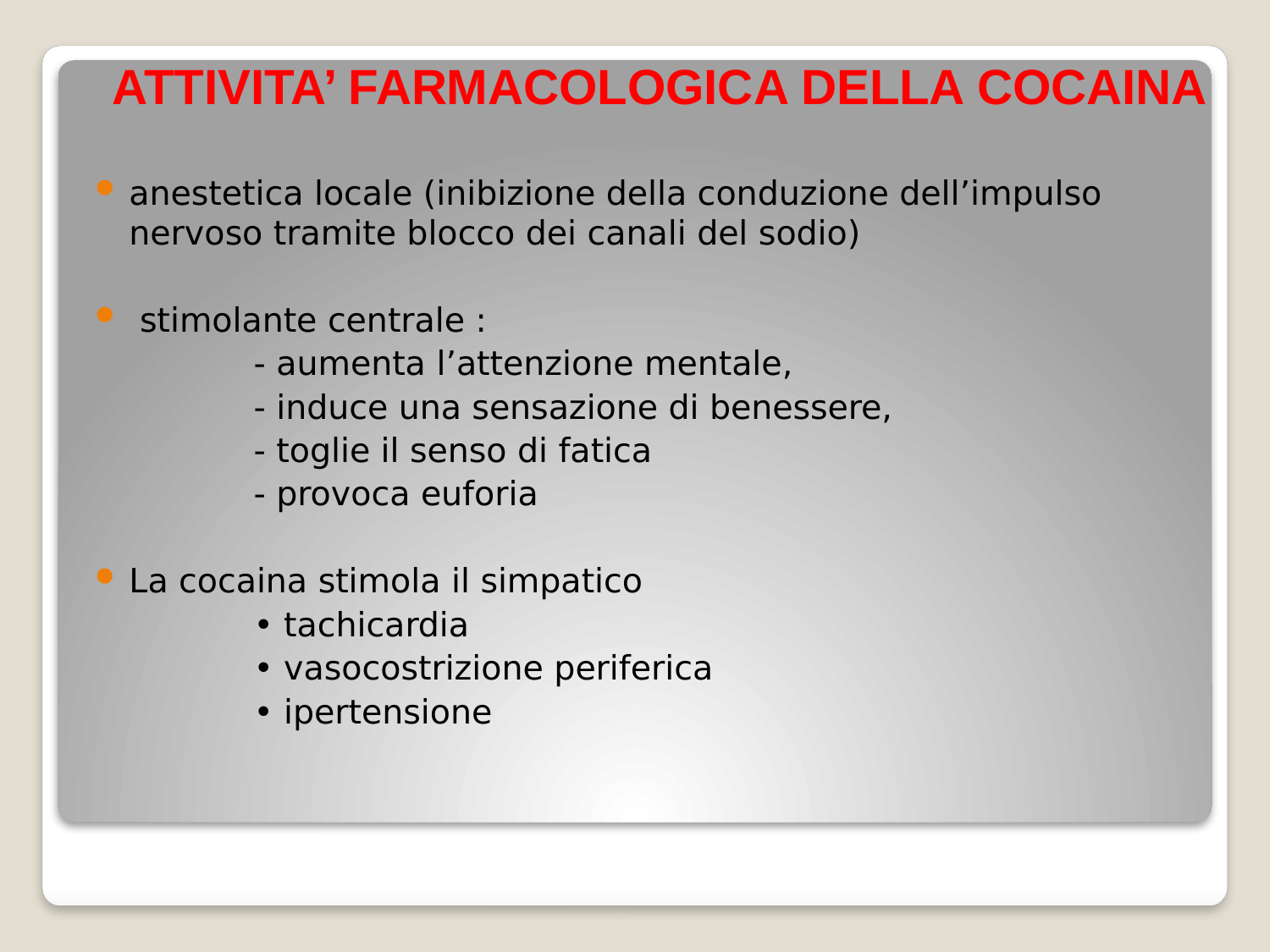

# ATTIVITA’ FARMACOLOGICA DELLA COCAINA
anestetica locale (inibizione della conduzione dell’impulso nervoso tramite blocco dei canali del sodio)

 stimolante centrale :
               - aumenta l’attenzione mentale,
               - induce una sensazione di benessere,
               - toglie il senso di fatica
               - provoca euforia

La cocaina stimola il simpatico
               • tachicardia
               • vasocostrizione periferica
               • ipertensione